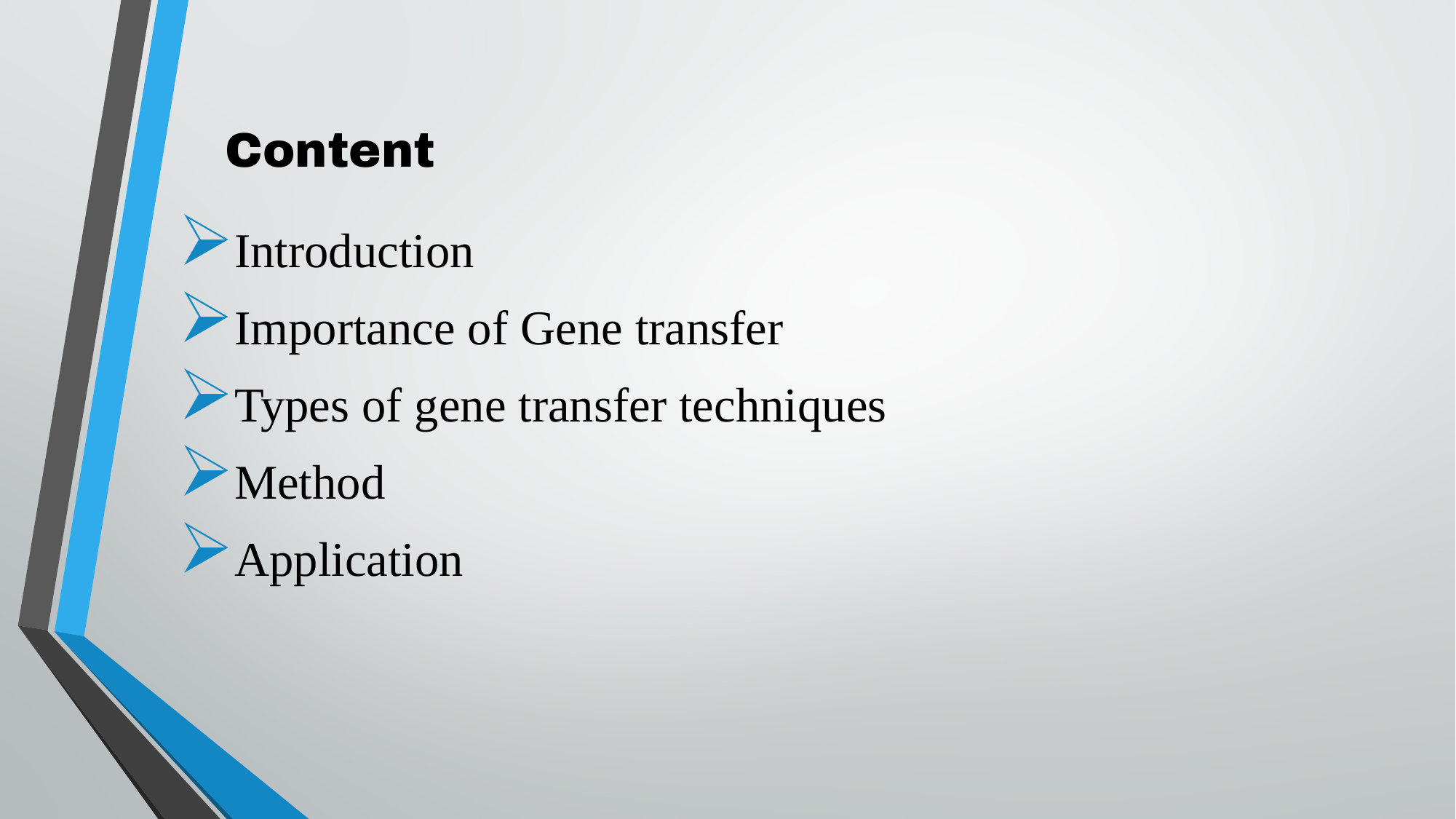

# Content
Introduction
Importance of Gene transfer
Types of gene transfer techniques
Method
Application